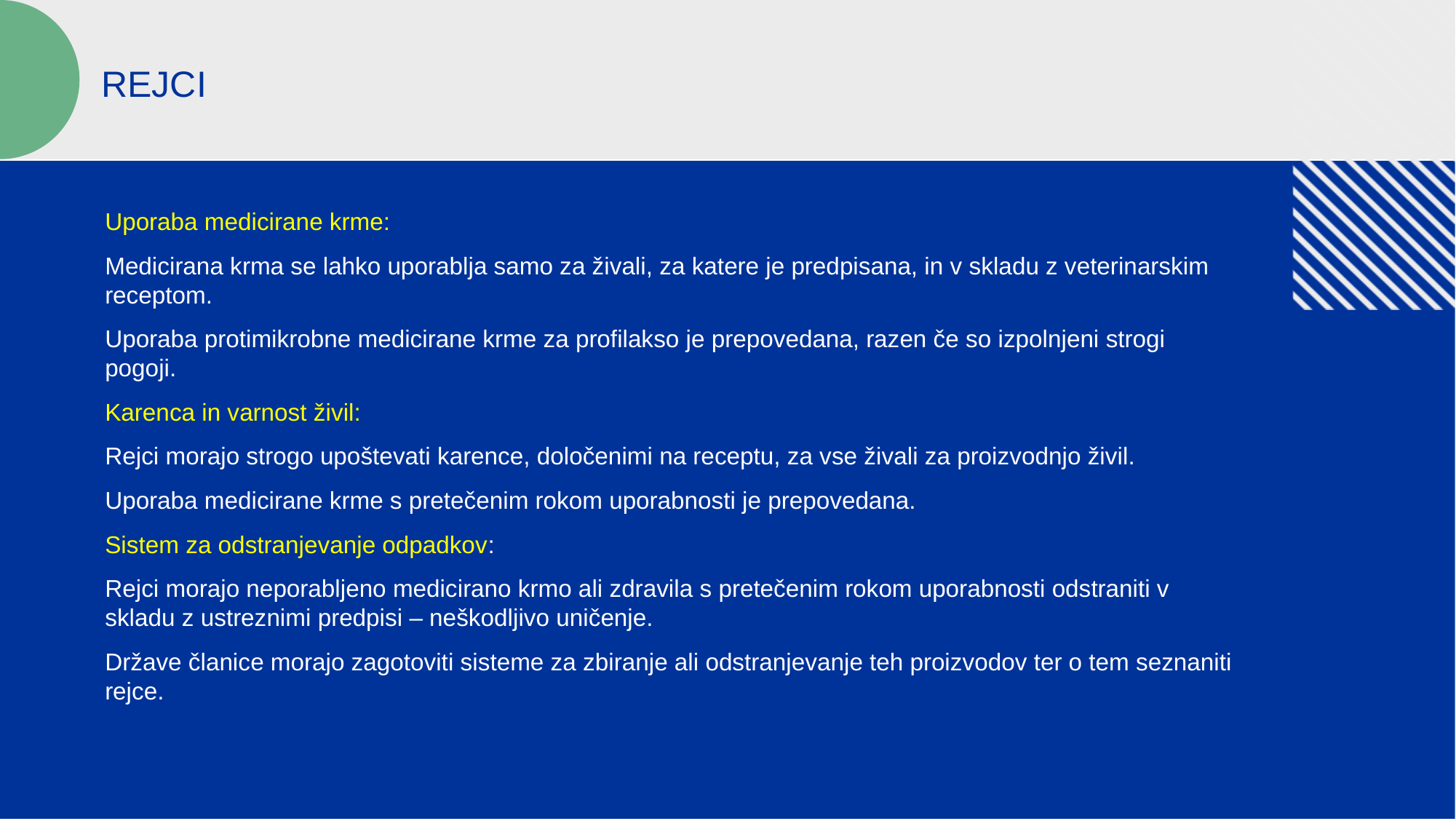

REJCI
Uporaba medicirane krme:
Medicirana krma se lahko uporablja samo za živali, za katere je predpisana, in v skladu z veterinarskim receptom.
Uporaba protimikrobne medicirane krme za profilakso je prepovedana, razen če so izpolnjeni strogi pogoji.
Karenca in varnost živil:
Rejci morajo strogo upoštevati karence, določenimi na receptu, za vse živali za proizvodnjo živil.
Uporaba medicirane krme s pretečenim rokom uporabnosti je prepovedana.
Sistem za odstranjevanje odpadkov:
Rejci morajo neporabljeno medicirano krmo ali zdravila s pretečenim rokom uporabnosti odstraniti v skladu z ustreznimi predpisi – neškodljivo uničenje.
Države članice morajo zagotoviti sisteme za zbiranje ali odstranjevanje teh proizvodov ter o tem seznaniti rejce.